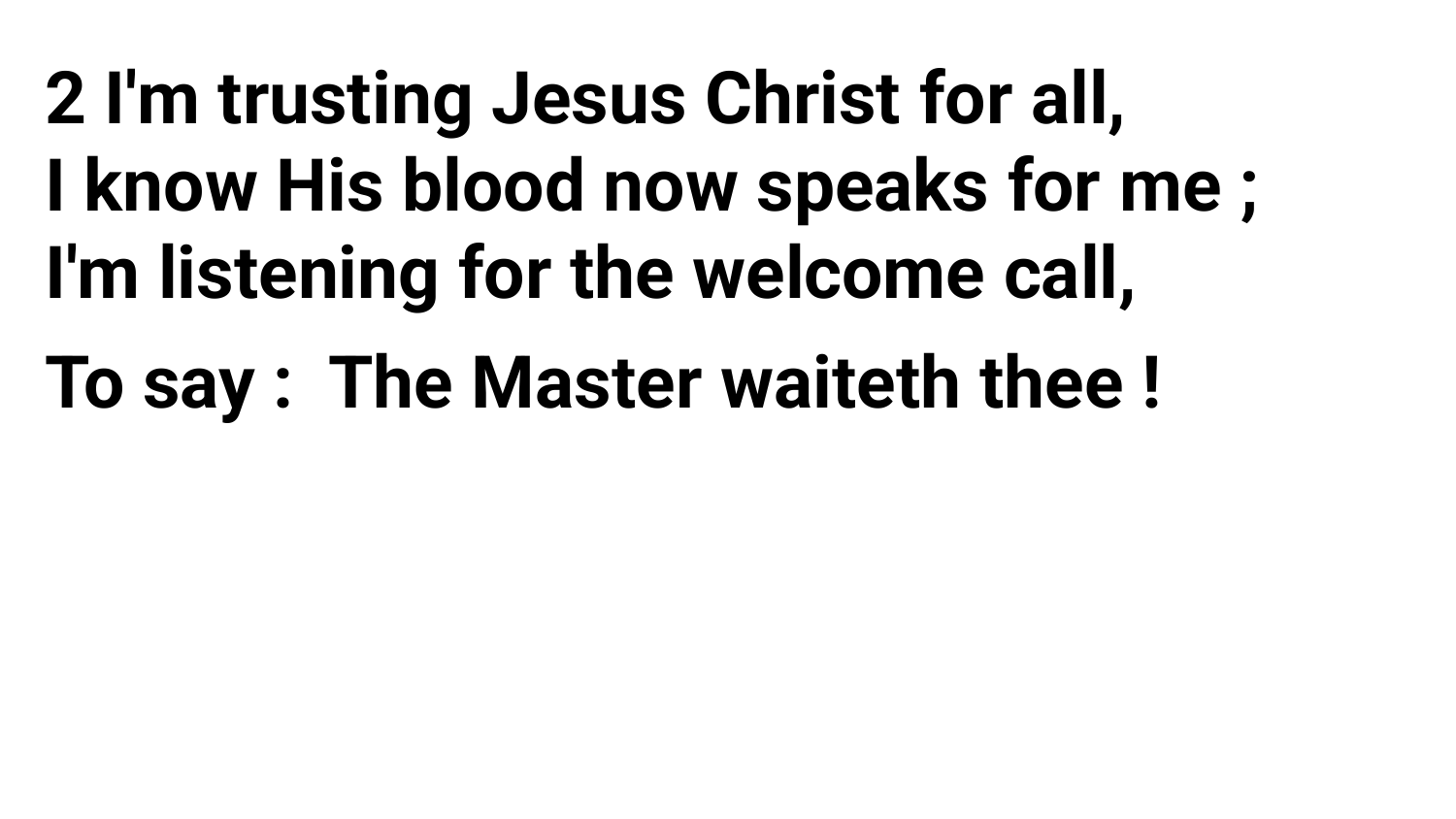

2 I'm trusting Jesus Christ for all,
I know His blood now speaks for me ;
I'm listening for the welcome call,
To say :  The Master waiteth thee !